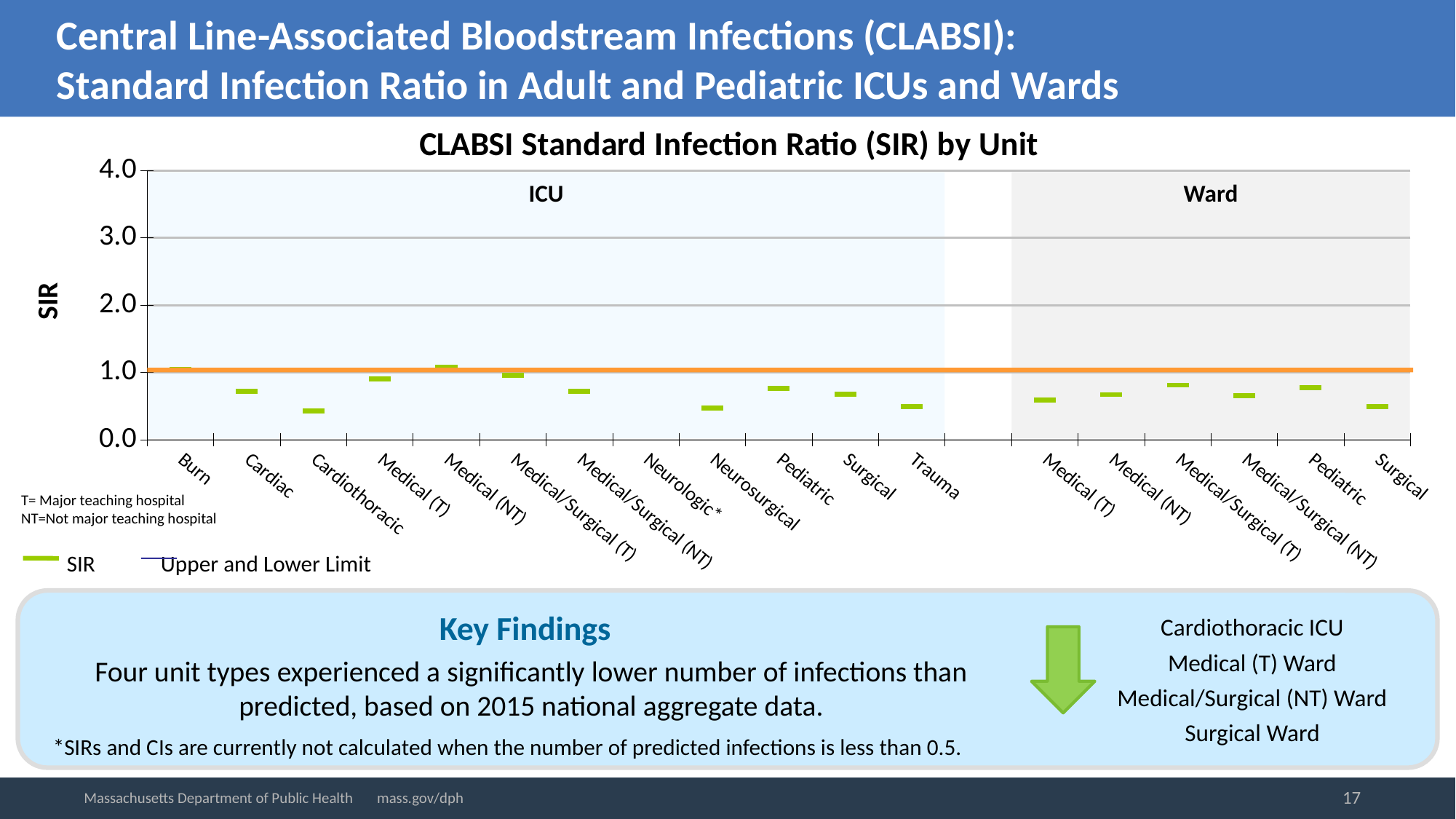

# Central Line-Associated Bloodstream Infections (CLABSI): Standard Infection Ratio in Adult and Pediatric ICUs and Wards

### Chart: CLABSI Standard Infection Ratio (SIR) by Unit

| Category | Upper CI | Lower CI | SIR |  |
|---|---|---|---|---|
| Burn | 2.83 | 0.27 | 1.04 | None |
| Cardiac | 1.29 | 0.37 | 0.72 | None |
| Cardiothoracic | 0.73 | 0.23 | 0.43 | None |
| Medical (T) | 1.24 | 0.63 | 0.9 | None |
| Medical (NT) | 3.56 | 0.18 | 1.08 | None |
| Medical/Surgical (T) | 1.44 | 0.61 | 0.96 | None |
| Medical/Surgical (NT) | 1.09 | 0.46 | 0.72 | None |
| Neurologic* | None | None | None | None |
| Neurosurgical | 1.29 | 0.12 | 0.47 | None |
| Pediatric | 1.12 | 0.49 | 0.76 | None |
| Surgical | 1.01 | 0.44 | 0.68 | None |
| Trauma | 1.34 | 0.13 | 0.49 | None |
|  | None | None | None | None |
| Medical (T) | 0.78 | 0.44 | 0.59 | None |
| Medical (NT) | 1.61 | 0.21 | 0.67 | None |
| Medical/Surgical (T) | 1.26 | 0.5 | 0.81 | None |
| Medical/Surgical (NT) | 0.94 | 0.43 | 0.65 | None |
| Pediatric | 1.21 | 0.47 | 0.77 | None |
| Surgical | 0.72 | 0.33 | 0.49 | None |
ICU
Ward
T= Major teaching hospital
NT=Not major teaching hospital
           SIR	        Upper and Lower Limit

Cardiothoracic ICU
Medical (T) Ward
Medical/Surgical (NT) Ward
Surgical Ward
Key Findings
Four unit types experienced a significantly lower number of infections than predicted, based on 2015 national aggregate data.

*SIRs and CIs are currently not calculated when the number of predicted infections is less than 0.5.

17
Massachusetts Department of Public Health       mass.gov/dph